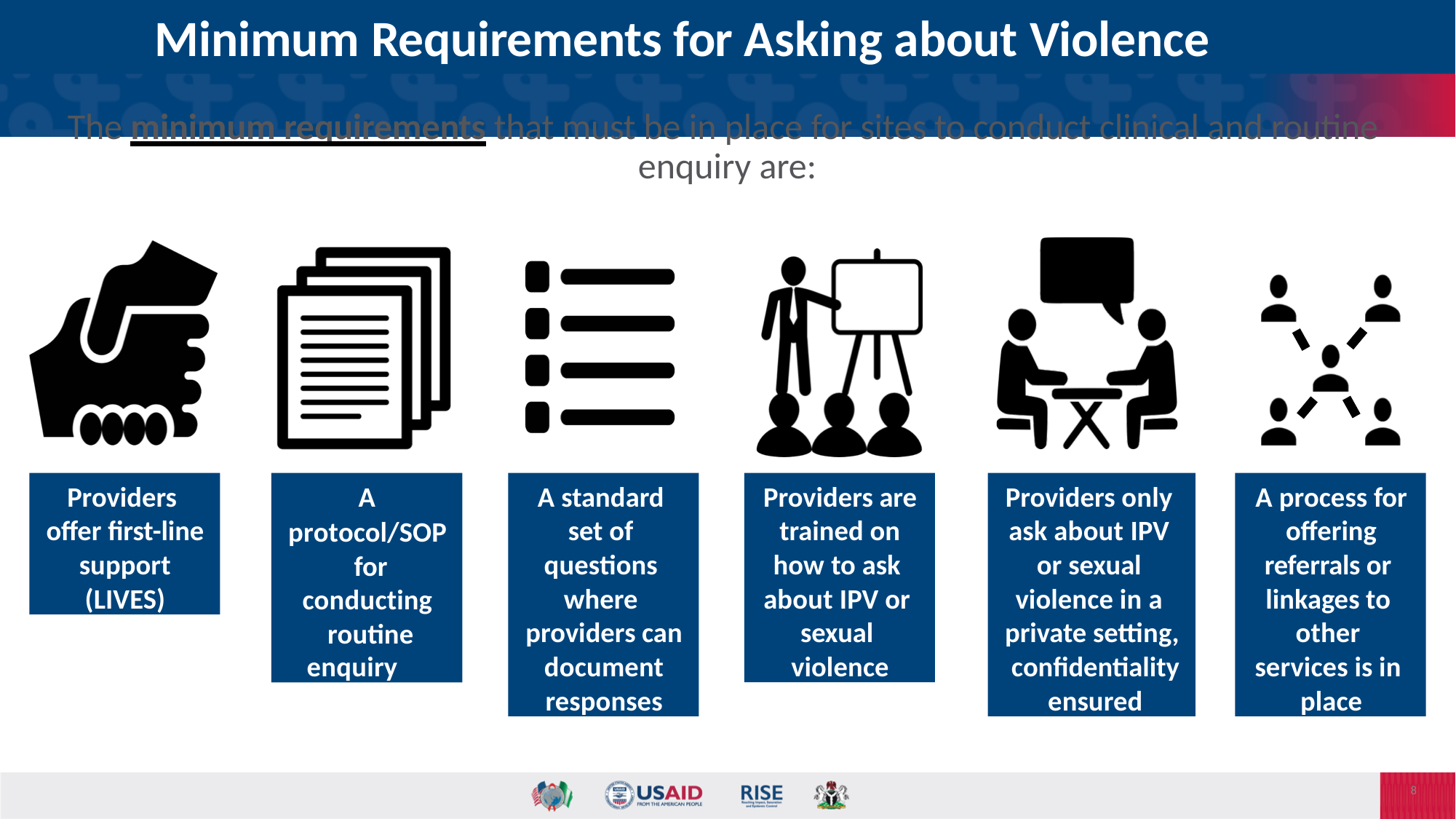

# Minimum Requirements for Asking about Violence
The minimum requirements that must be in place for sites to conduct clinical and routine  enquiry are:

A
protocol/SOP  for
conducting  routine
enquiry
A standard  set of  questions  where  providers can  document  responses
Providers are  trained on  how to ask  about IPV or  sexual  violence
Providers only  ask about IPV  or sexual  violence in a  private setting,  confidentiality  ensured
A process for  offering  referrals or  linkages to  other  services is in  place
Providers  offer first-line  support  (LIVES)
8